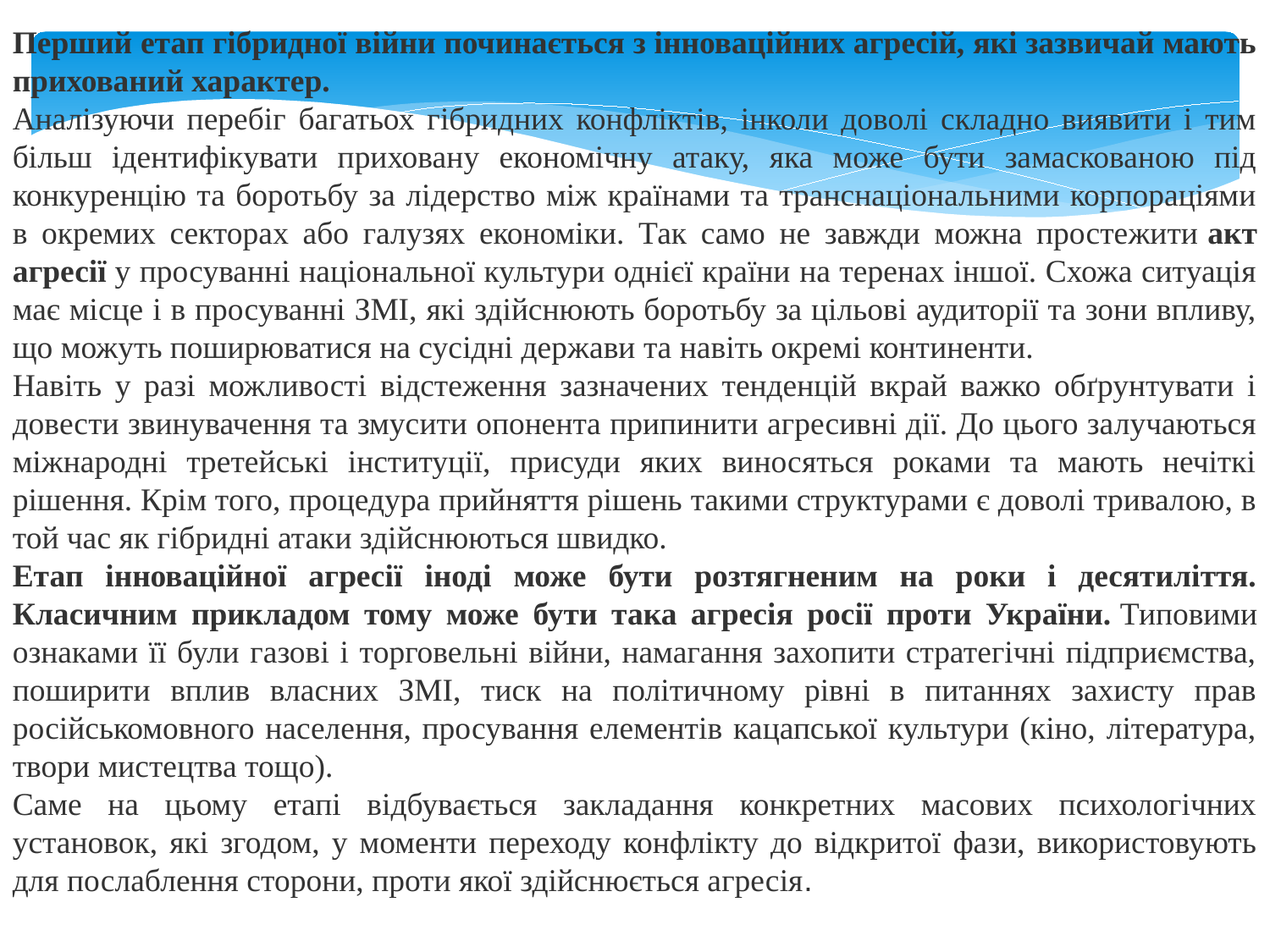

Перший етап гібридної війни починається з інноваційних агресій, які зазвичай мають прихований характер.
Аналізуючи перебіг багатьох гібридних конфліктів, інколи доволі складно виявити і тим більш ідентифікувати приховану економічну атаку, яка може бути замаскованою під конкуренцію та боротьбу за лідерство між країнами та транснаціональними корпораціями в окремих секторах або галузях економіки. Так само не завжди можна простежити акт агресії у просуванні національної культури однієї країни на теренах іншої. Схожа ситуація має місце і в просуванні ЗМІ, які здійснюють боротьбу за цільові аудиторії та зони впливу, що можуть поширюватися на сусідні держави та навіть окремі континенти.
Навіть у разі можливості відстеження зазначених тенденцій вкрай важко обґрунтувати і довести звинувачення та змусити опонента припинити агресивні дії. До цього залучаються міжнародні третейські інституції, присуди яких виносяться роками та мають нечіткі рішення. Крім того, процедура прийняття рішень такими структурами є доволі тривалою, в той час як гібридні атаки здійснюються швидко.
Етап інноваційної агресії іноді може бути розтягненим на роки і десятиліття. Класичним прикладом тому може бути така агресія росії проти України. Типовими ознаками її були газові і торговельні війни, намагання захопити стратегічні підприємства, поширити вплив власних ЗМІ, тиск на політичному рівні в питаннях захисту прав російськомовного населення, просування елементів кацапської культури (кіно, література, твори мистецтва тощо).
Саме на цьому етапі відбувається закладання конкретних масових психологічних установок, які згодом, у моменти переходу конфлікту до відкритої фази, використовують для послаблення сторони, проти якої здійснюється агресія.